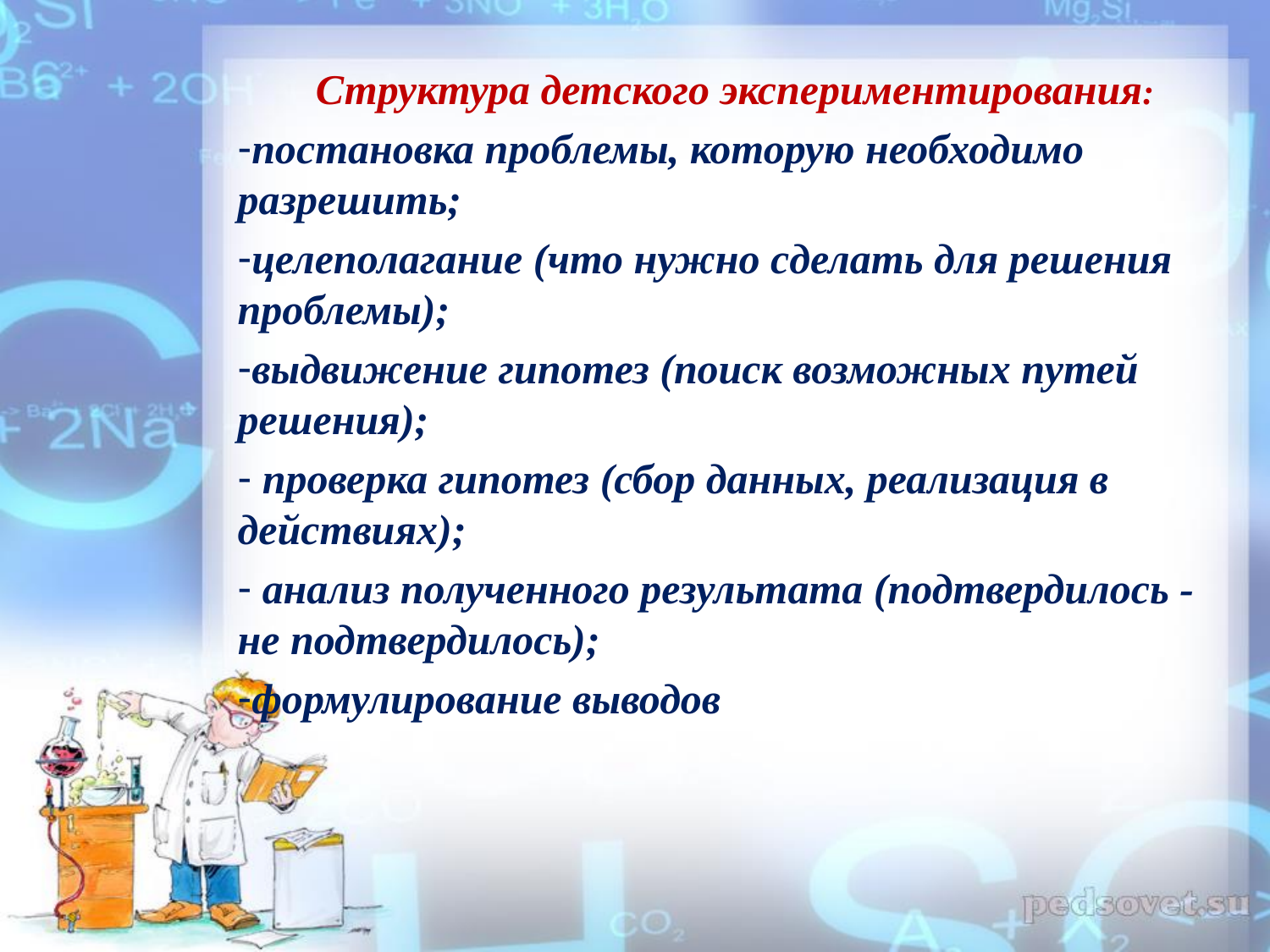

Структура детского экспериментирования:
постановка проблемы, которую необходимо разрешить;
целеполагание (что нужно сделать для решения проблемы);
выдвижение гипотез (поиск возможных путей решения);
 проверка гипотез (сбор данных, реализация в действиях);
 анализ полученного результата (подтвердилось - не подтвердилось);
формулирование выводов